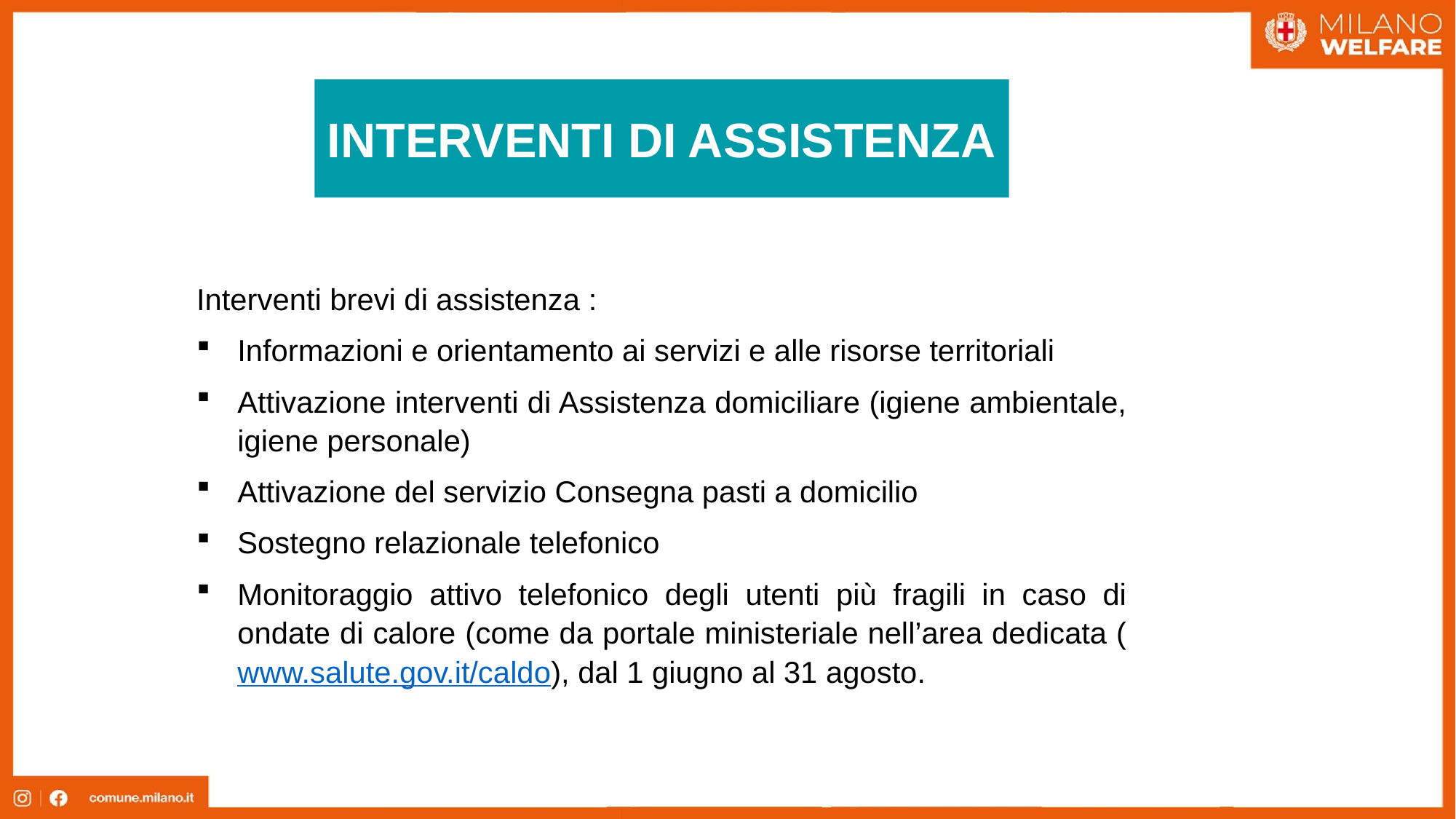

INTERVENTI DI ASSISTENZA
Interventi brevi di assistenza :
Informazioni e orientamento ai servizi e alle risorse territoriali
Attivazione interventi di Assistenza domiciliare (igiene ambientale, igiene personale)
Attivazione del servizio Consegna pasti a domicilio
Sostegno relazionale telefonico
Monitoraggio attivo telefonico degli utenti più fragili in caso di ondate di calore (come da portale ministeriale nell’area dedicata (www.salute.gov.it/caldo), dal 1 giugno al 31 agosto.